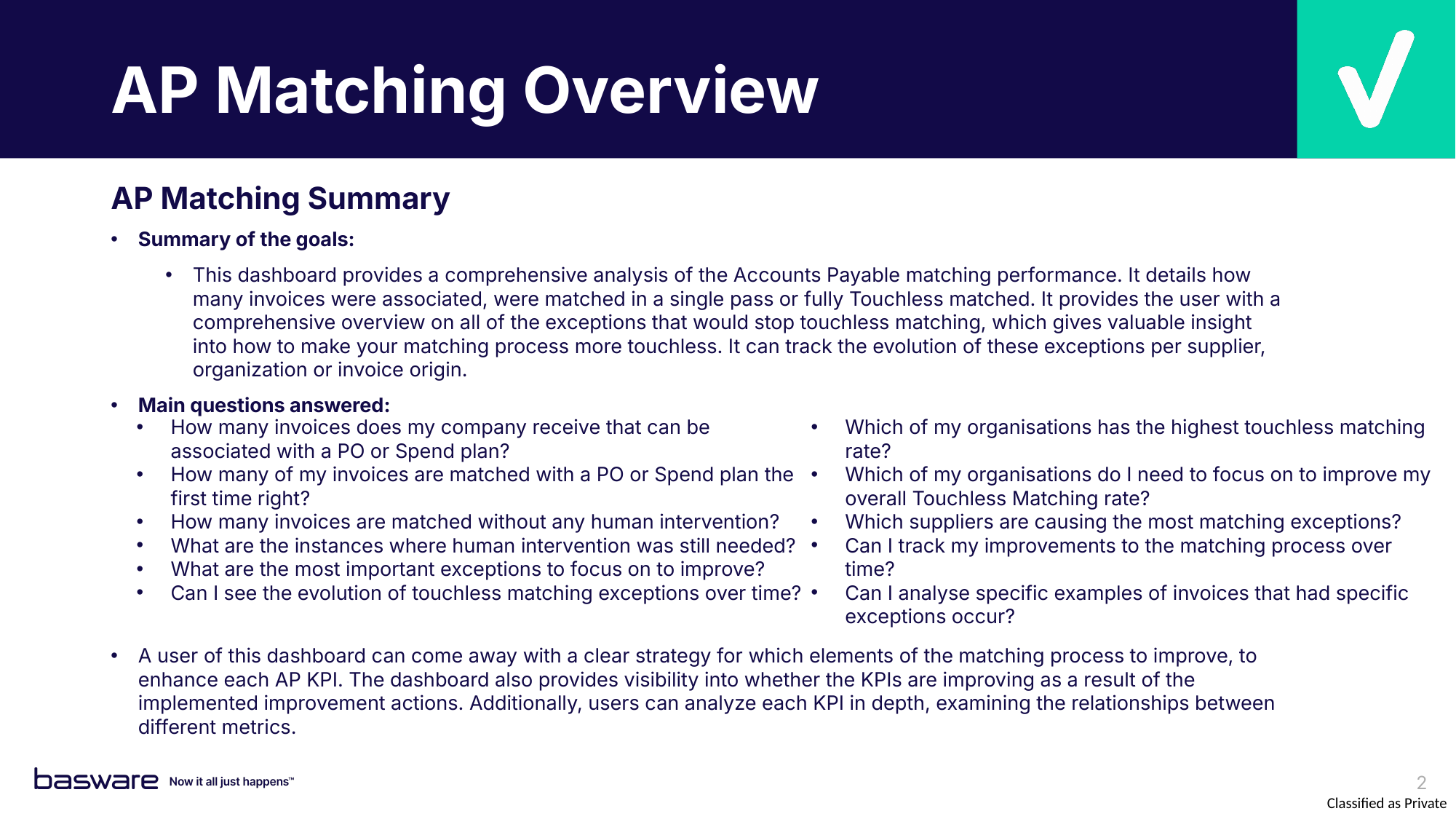

# AP Matching Overview
AP Matching Summary
Summary of the goals:
This dashboard provides a comprehensive analysis of the Accounts Payable matching performance. It details how many invoices were associated, were matched in a single pass or fully Touchless matched. It provides the user with a comprehensive overview on all of the exceptions that would stop touchless matching, which gives valuable insight into how to make your matching process more touchless. It can track the evolution of these exceptions per supplier, organization or invoice origin.
Main questions answered:

A user of this dashboard can come away with a clear strategy for which elements of the matching process to improve, to enhance each AP KPI. The dashboard also provides visibility into whether the KPIs are improving as a result of the implemented improvement actions. Additionally, users can analyze each KPI in depth, examining the relationships between different metrics.
How many invoices does my company receive that can be associated with a PO or Spend plan?
How many of my invoices are matched with a PO or Spend plan the first time right?
How many invoices are matched without any human intervention?
What are the instances where human intervention was still needed?
What are the most important exceptions to focus on to improve?
Can I see the evolution of touchless matching exceptions over time?
Which of my organisations has the highest touchless matching rate?
Which of my organisations do I need to focus on to improve my overall Touchless Matching rate?
Which suppliers are causing the most matching exceptions?
Can I track my improvements to the matching process over time?
Can I analyse specific examples of invoices that had specific exceptions occur?